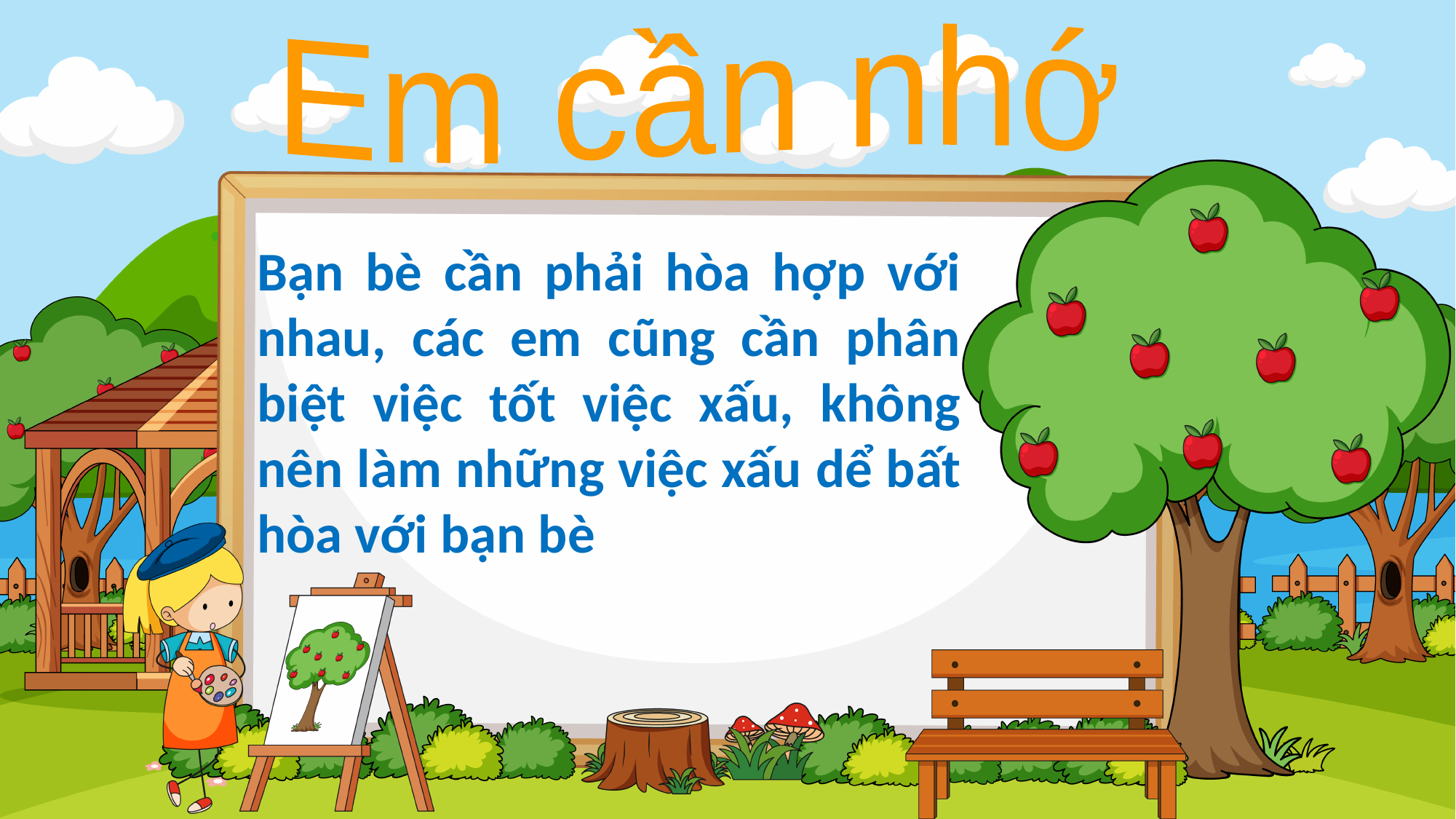

Em cần nhớ
Bạn bè cần phải hòa hợp với nhau, các em cũng cần phân biệt việc tốt việc xấu, không nên làm những việc xấu dể bất hòa với bạn bè